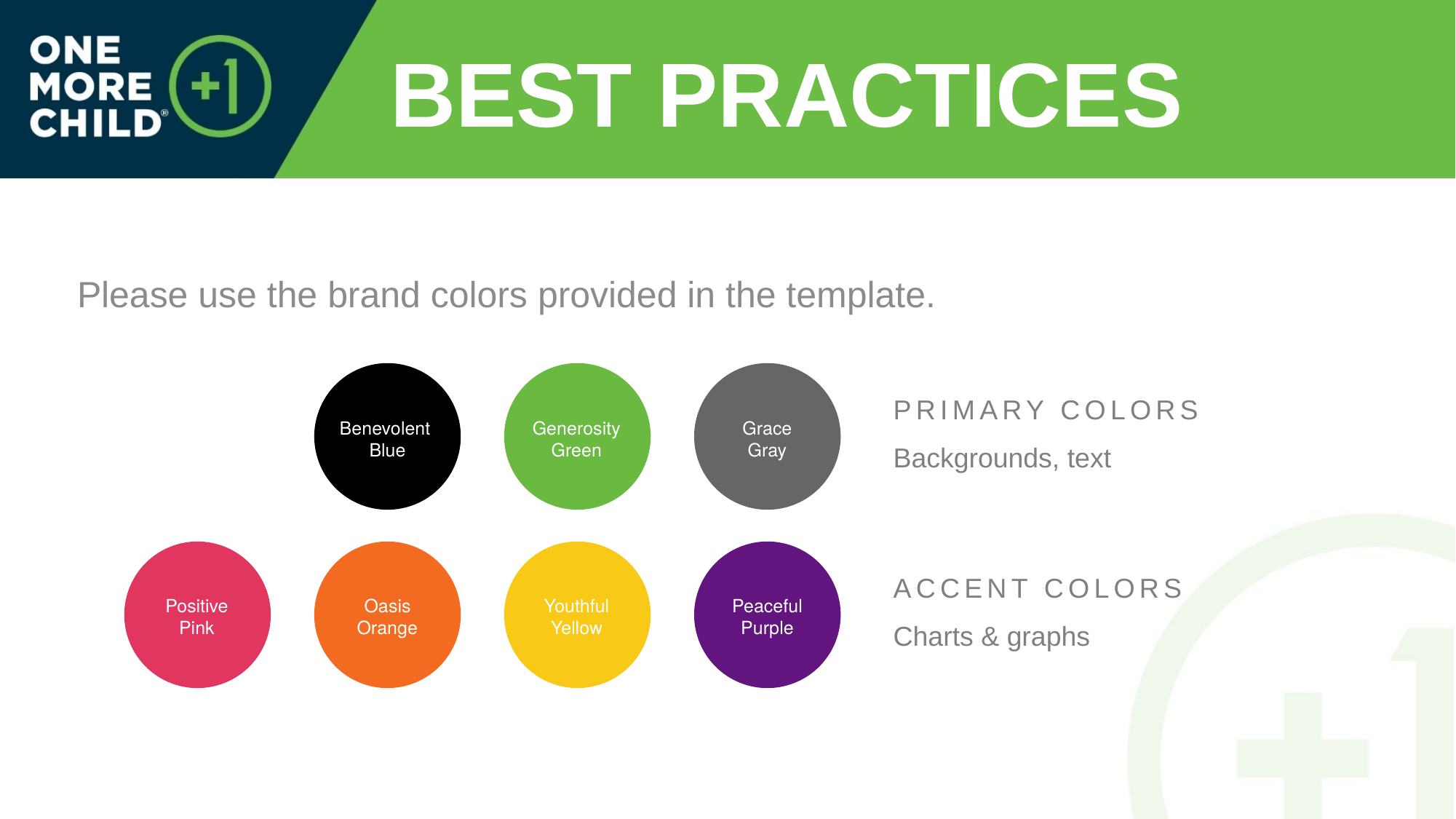

# BEST PRACTICES
Please use the brand colors provided in the template.

PRIMARY COLORS
Backgrounds, text
Benevolent
Blue
Generosity
Green
Grace
Gray

ACCENT COLORS
Charts & graphs
Positive
Pink
Oasis
Orange
Youthful
Yellow
Peaceful
Purple